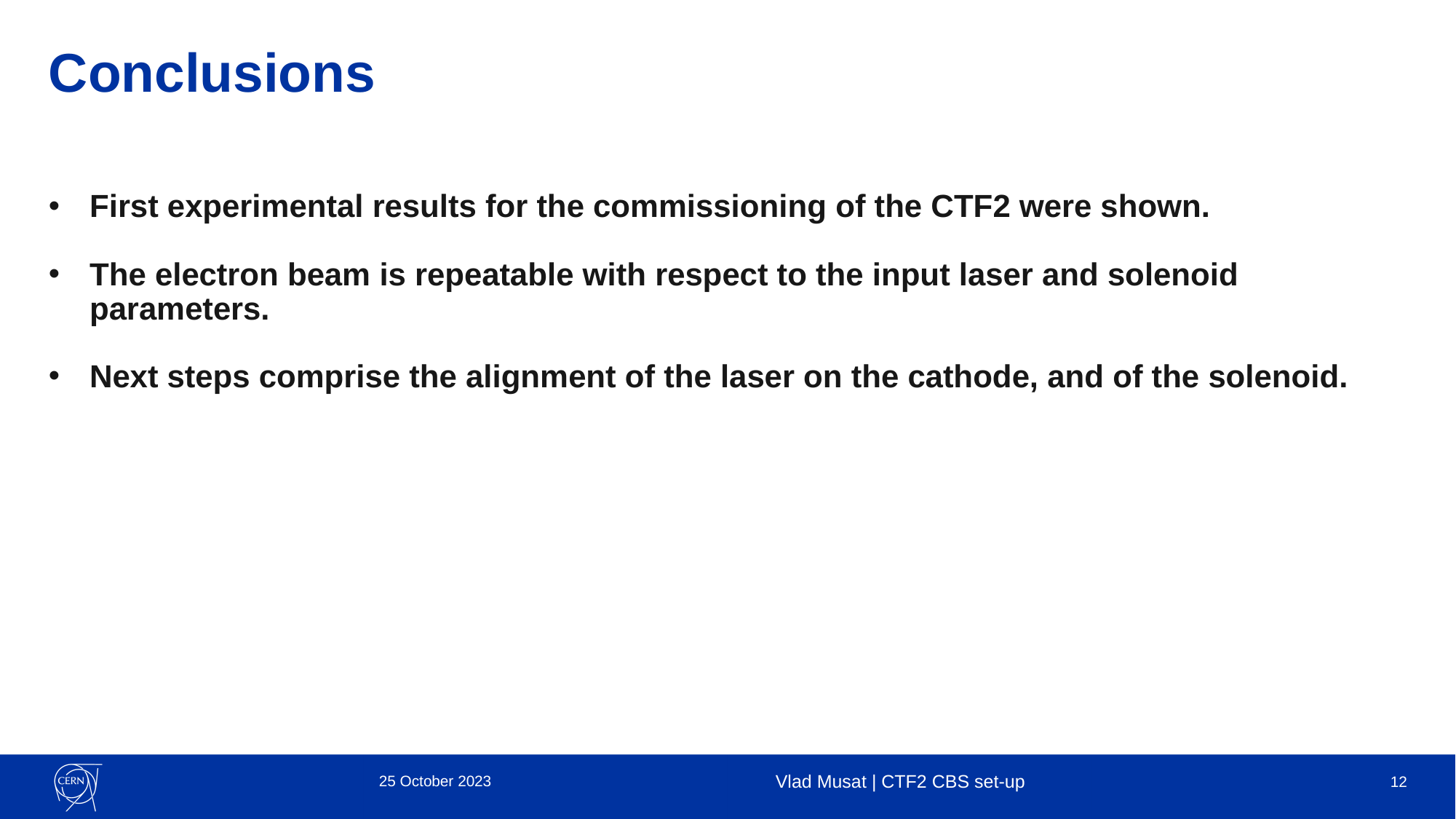

# Conclusions
First experimental results for the commissioning of the CTF2 were shown.
The electron beam is repeatable with respect to the input laser and solenoid parameters.
Next steps comprise the alignment of the laser on the cathode, and of the solenoid.

25 October 2023
Vlad Musat | CTF2 CBS set-up
12